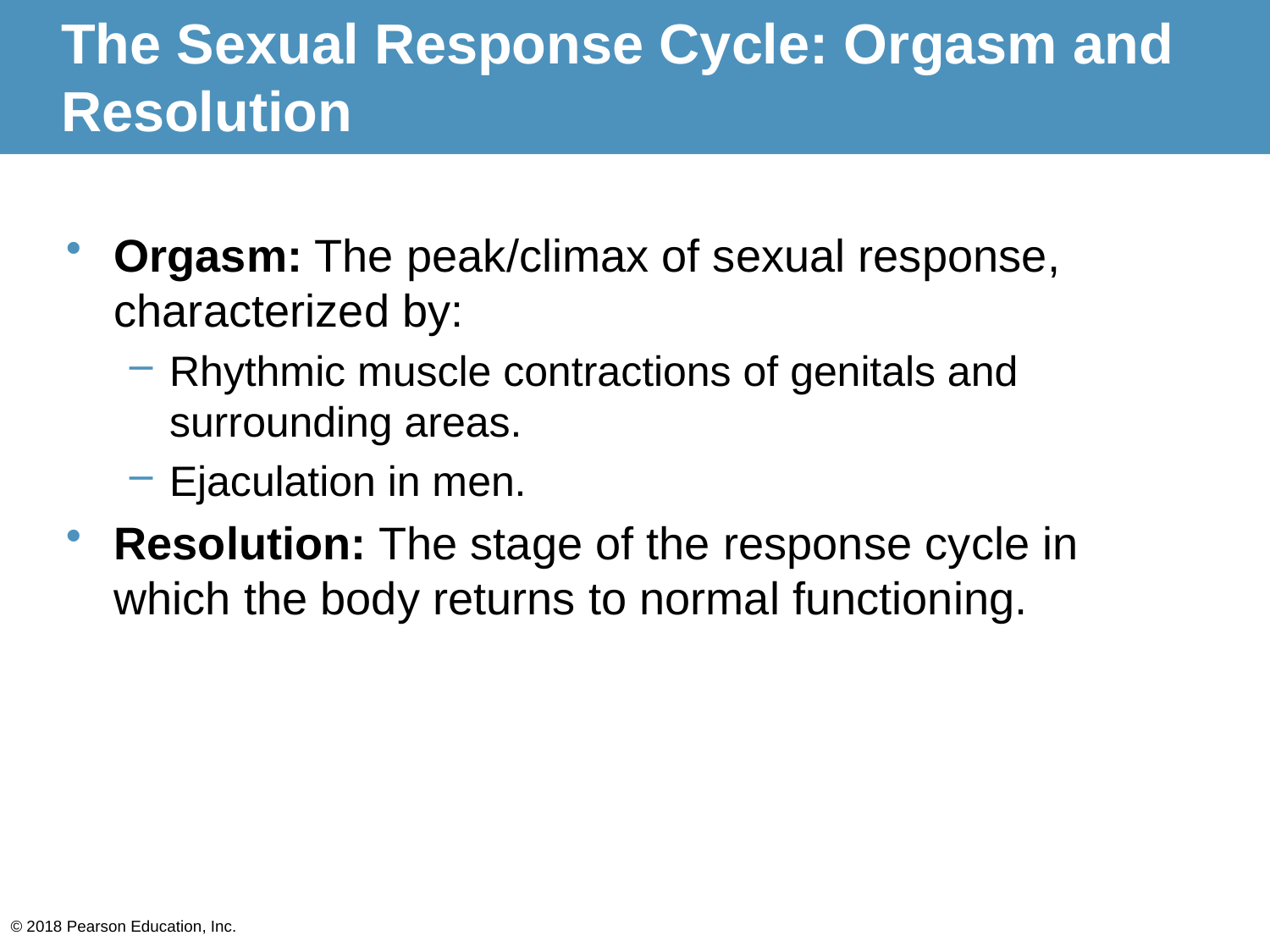

# The Sexual Response Cycle: Orgasm and Resolution
Orgasm: The peak/climax of sexual response, characterized by:
Rhythmic muscle contractions of genitals and surrounding areas.
Ejaculation in men.
Resolution: The stage of the response cycle in which the body returns to normal functioning.